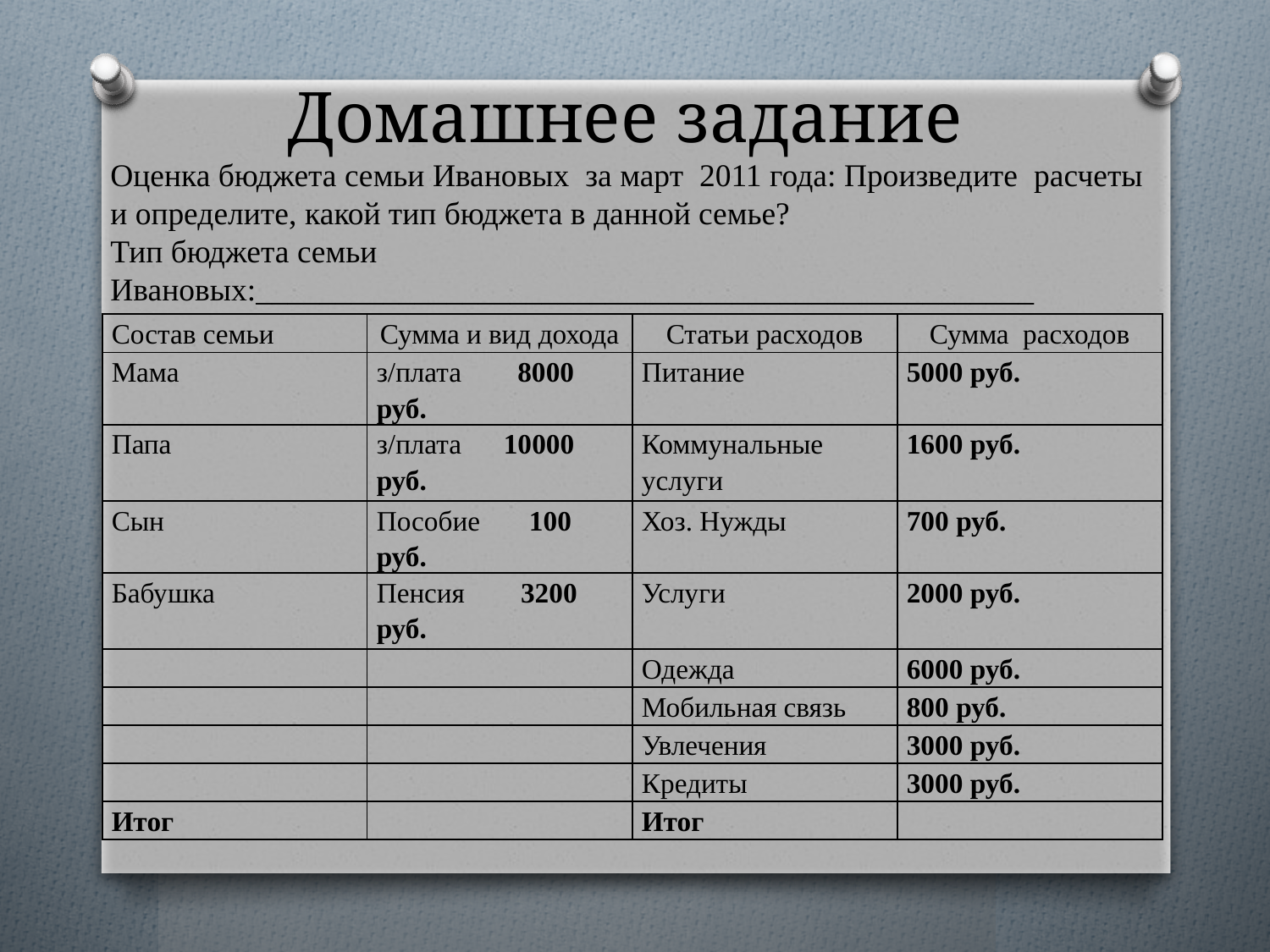

# Домашнее задание
Оценка бюджета семьи Ивановых  за март  2011 года: Произведите  расчеты и определите, какой тип бюджета в данной семье?
Тип бюджета семьи Ивановых:_________________________________________________
| Состав семьи | Сумма и вид дохода | Статьи расходов | Сумма расходов |
| --- | --- | --- | --- |
| Мама | з/плата 8000 руб. | Питание | 5000 руб. |
| Папа | з/плата 10000 руб. | Коммунальные услуги | 1600 руб. |
| Сын | Пособие 100 руб. | Хоз. Нужды | 700 руб. |
| Бабушка | Пенсия 3200 руб. | Услуги | 2000 руб. |
|  |  | Одежда | 6000 руб. |
|  |  | Мобильная связь | 800 руб. |
|  |  | Увлечения | 3000 руб. |
|  |  | Кредиты | 3000 руб. |
| Итог |  | Итог |  |